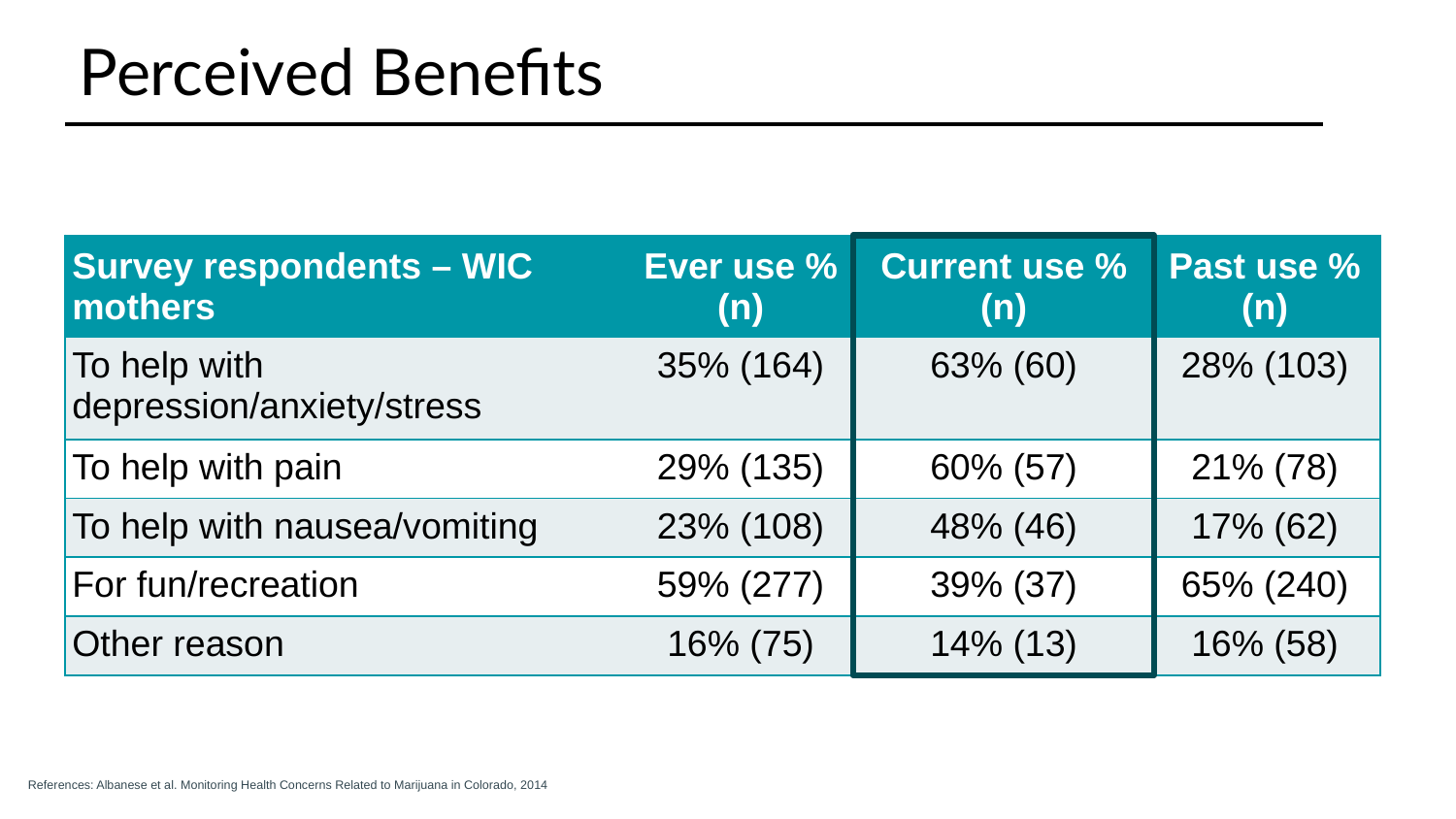

Perceived Benefits

| Survey respondents – WIC mothers | Ever use % (n) | Current use % (n) | Past use % (n) |
| --- | --- | --- | --- |
| To help with depression/anxiety/stress | 35% (164) | 63% (60) | 28% (103) |
| To help with pain | 29% (135) | 60% (57) | 21% (78) |
| To help with nausea/vomiting | 23% (108) | 48% (46) | 17% (62) |
| For fun/recreation | 59% (277) | 39% (37) | 65% (240) |
| Other reason | 16% (75) | 14% (13) | 16% (58) |
References: Albanese et al. Monitoring Health Concerns Related to Marijuana in Colorado, 2014​